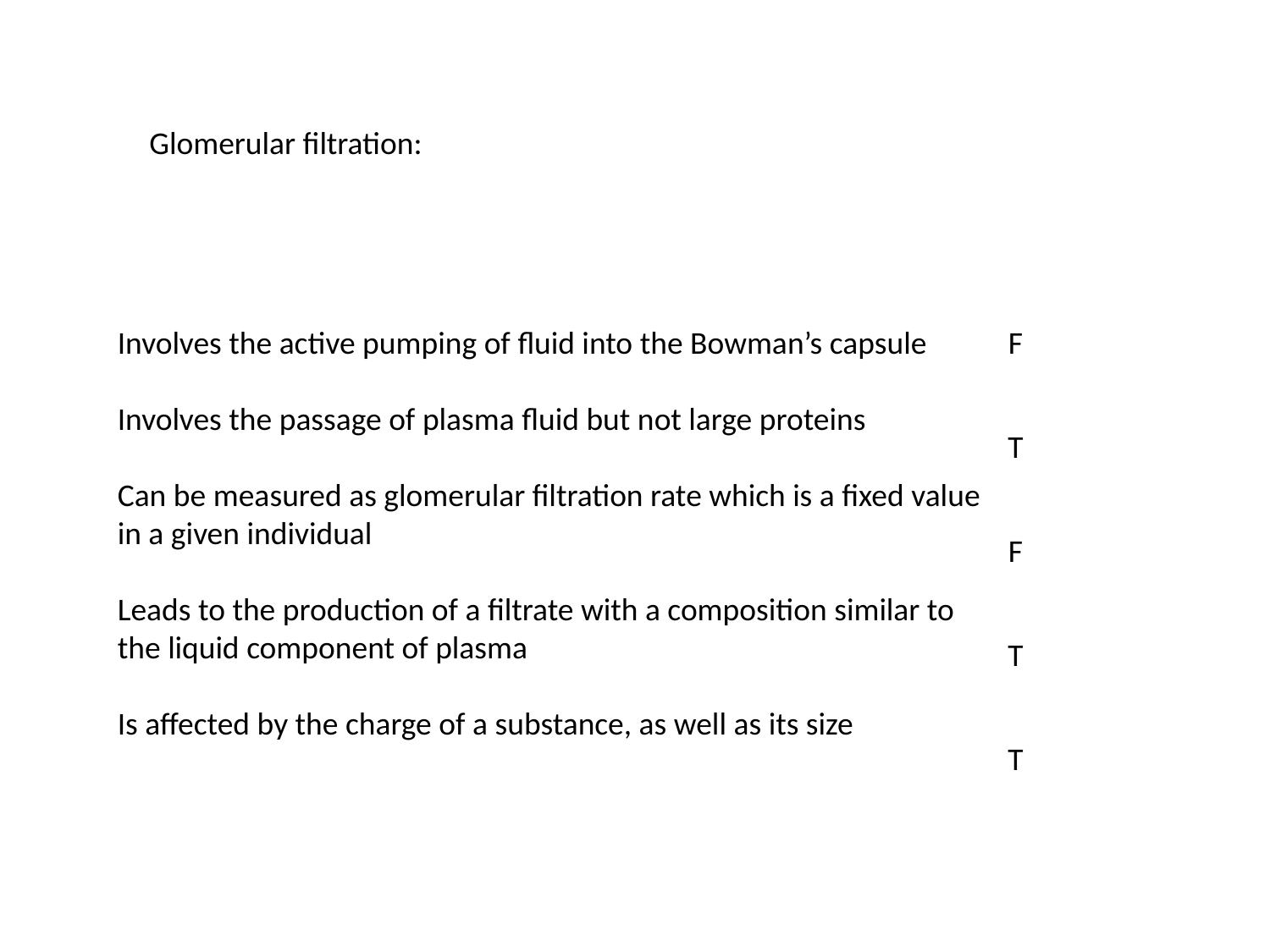

Glomerular filtration:
Involves the active pumping of fluid into the Bowman’s capsule

Involves the passage of plasma fluid but not large proteins

Can be measured as glomerular filtration rate which is a fixed value in a given individual

Leads to the production of a filtrate with a composition similar to the liquid component of plasma

Is affected by the charge of a substance, as well as its size
F
T
F
T
T